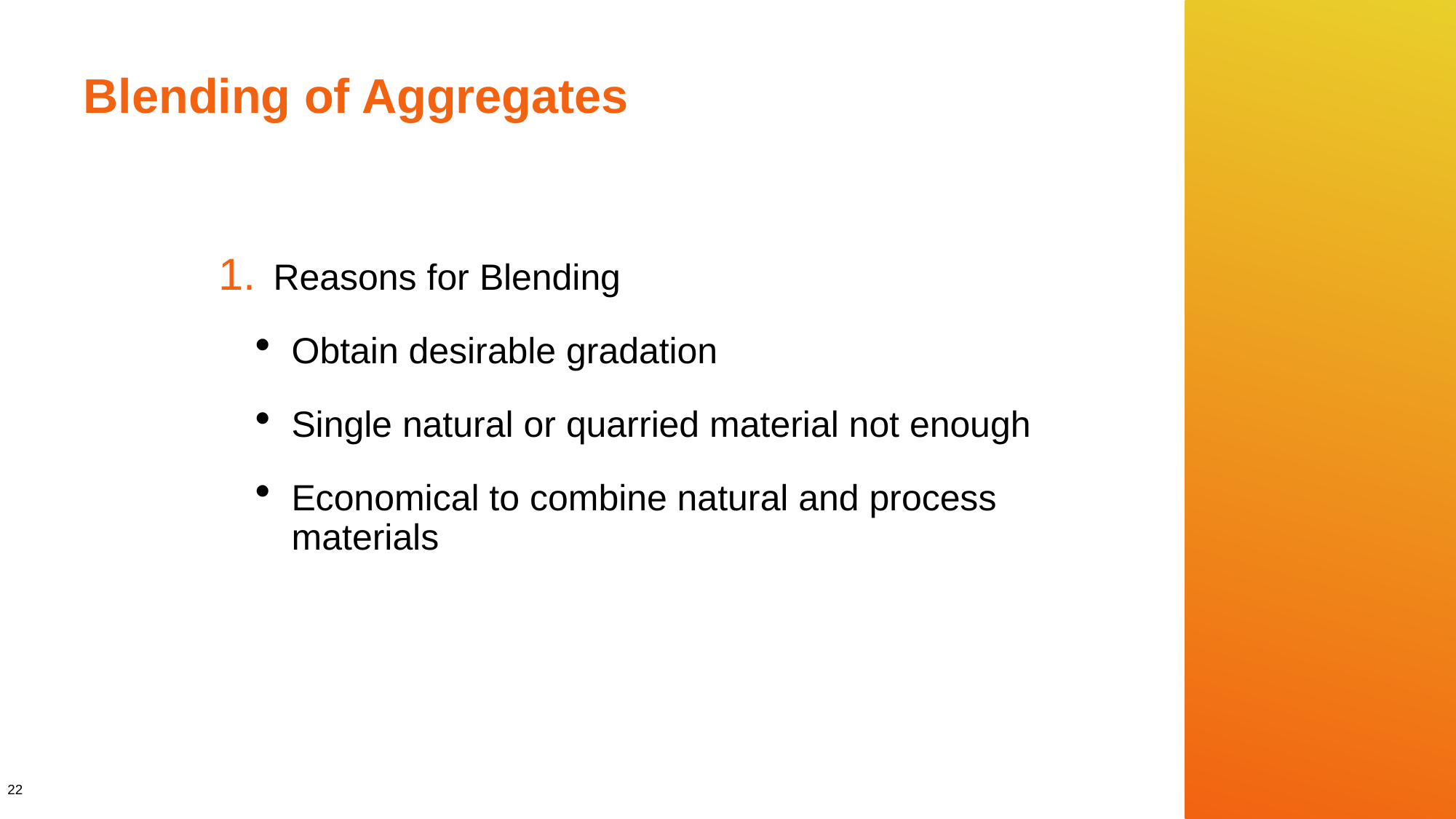

# Blending of Aggregates
Reasons for Blending
Obtain desirable gradation
Single natural or quarried material not enough
Economical to combine natural and process materials
22